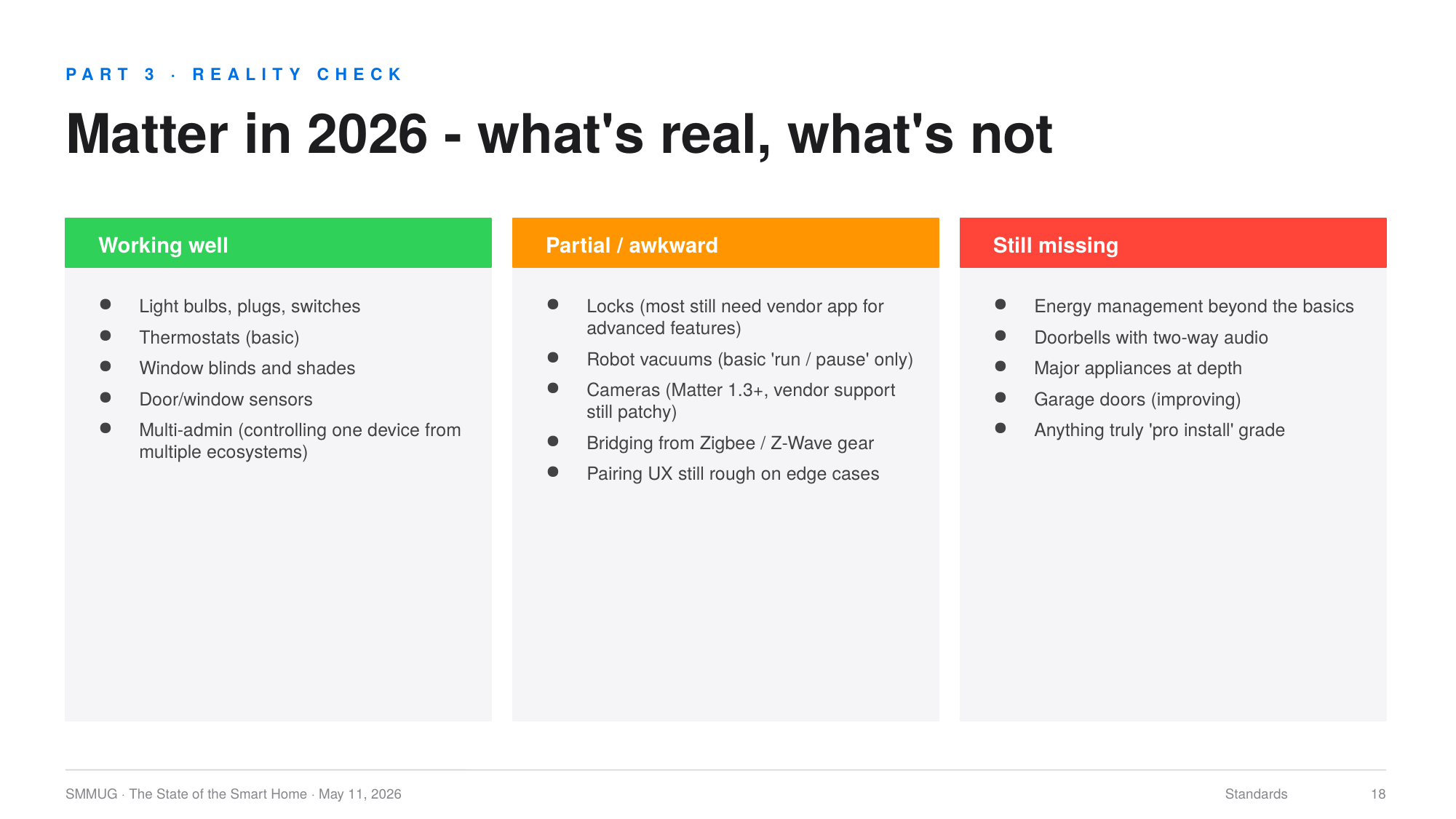

PART 3 · REALITY CHECK
Matter in 2026 - what's real, what's not

Working well
Partial / awkward
Still missing
Light bulbs, plugs, switches
Thermostats (basic)
Window blinds and shades
Door/window sensors
Multi-admin (controlling one device from multiple ecosystems)
Locks (most still need vendor app for advanced features)
Robot vacuums (basic 'run / pause' only)
Cameras (Matter 1.3+, vendor support still patchy)
Bridging from Zigbee / Z-Wave gear
Pairing UX still rough on edge cases
Energy management beyond the basics
Doorbells with two-way audio
Major appliances at depth
Garage doors (improving)
Anything truly 'pro install' grade

SMMUG · The State of the Smart Home · May 11, 2026
Standards
18